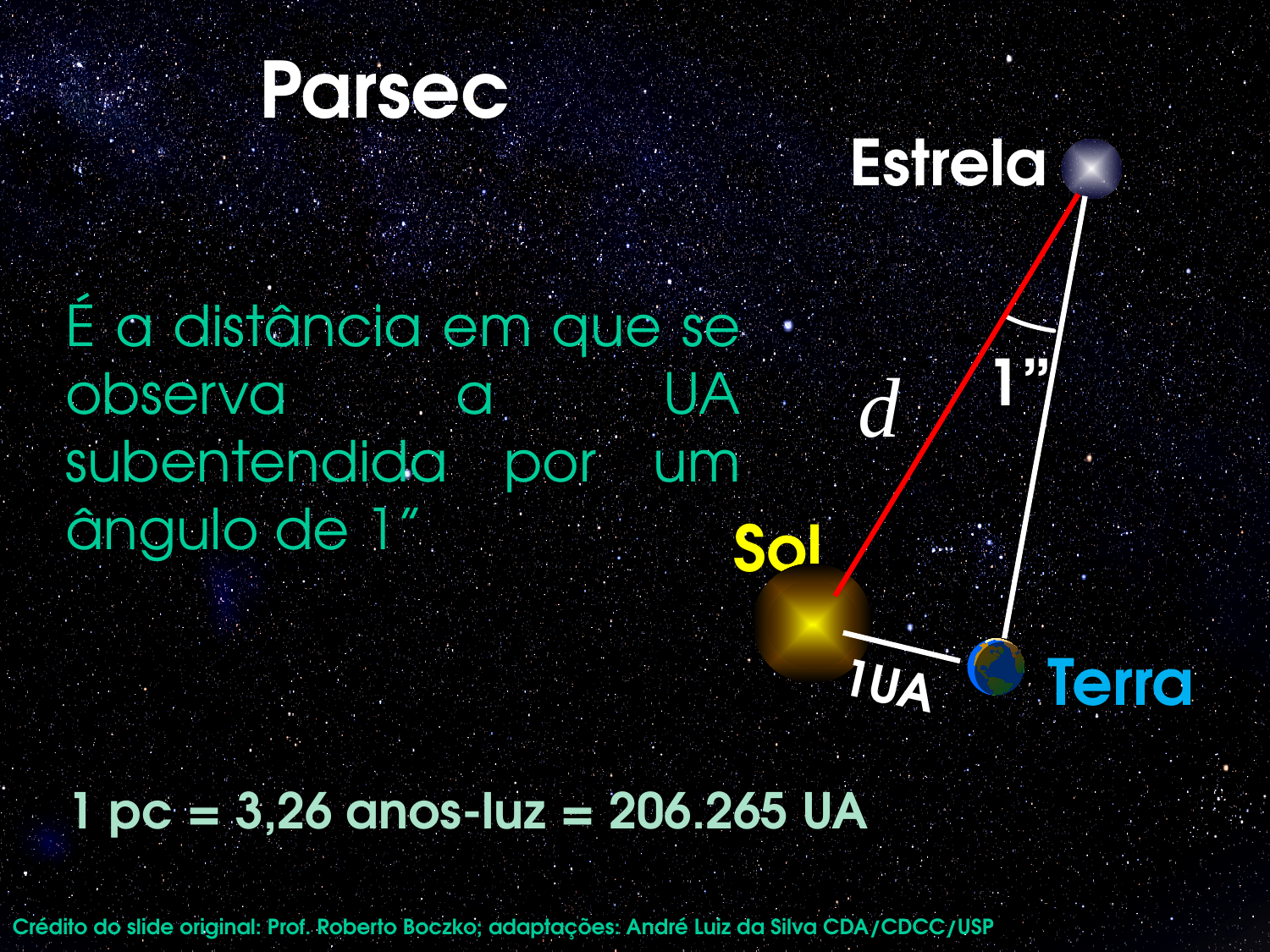

# Parsec
Estrela

É a distância em que se observa a UA subentendida por um ângulo de 1”

1”
d
Sol

Terra
1UA
1 pc = 3,26 anos-luz = 206.265 UA
7
Crédito do slide original: Prof. Roberto Boczko; adaptações: André Luiz da Silva CDA/CDCC/USP